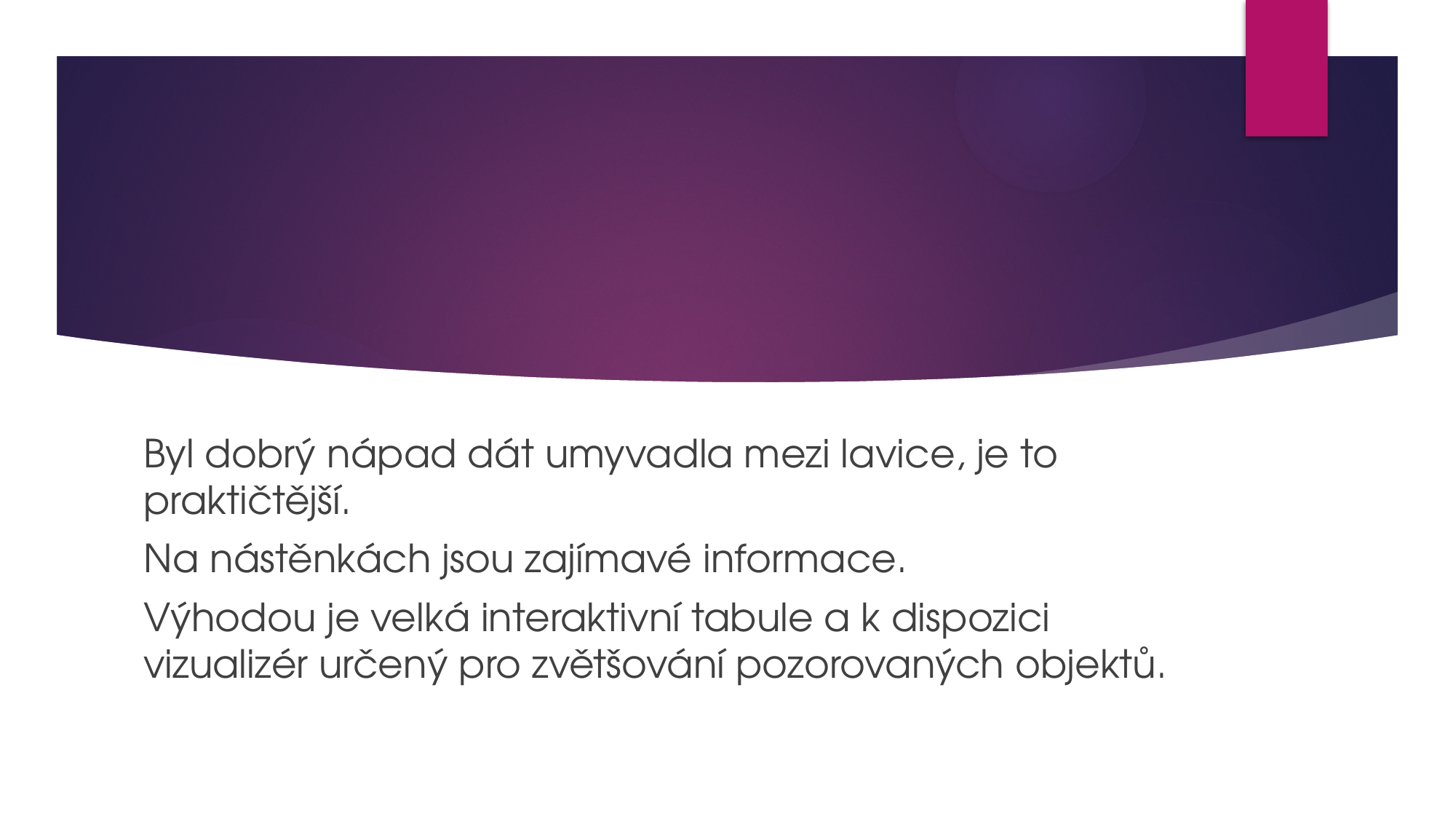

Byl dobrý nápad dát umyvadla mezi lavice, je to praktičtější.
Na nástěnkách jsou zajímavé informace.
Výhodou je velká interaktivní tabule a k dispozici vizualizér určený pro zvětšování pozorovaných objektů.